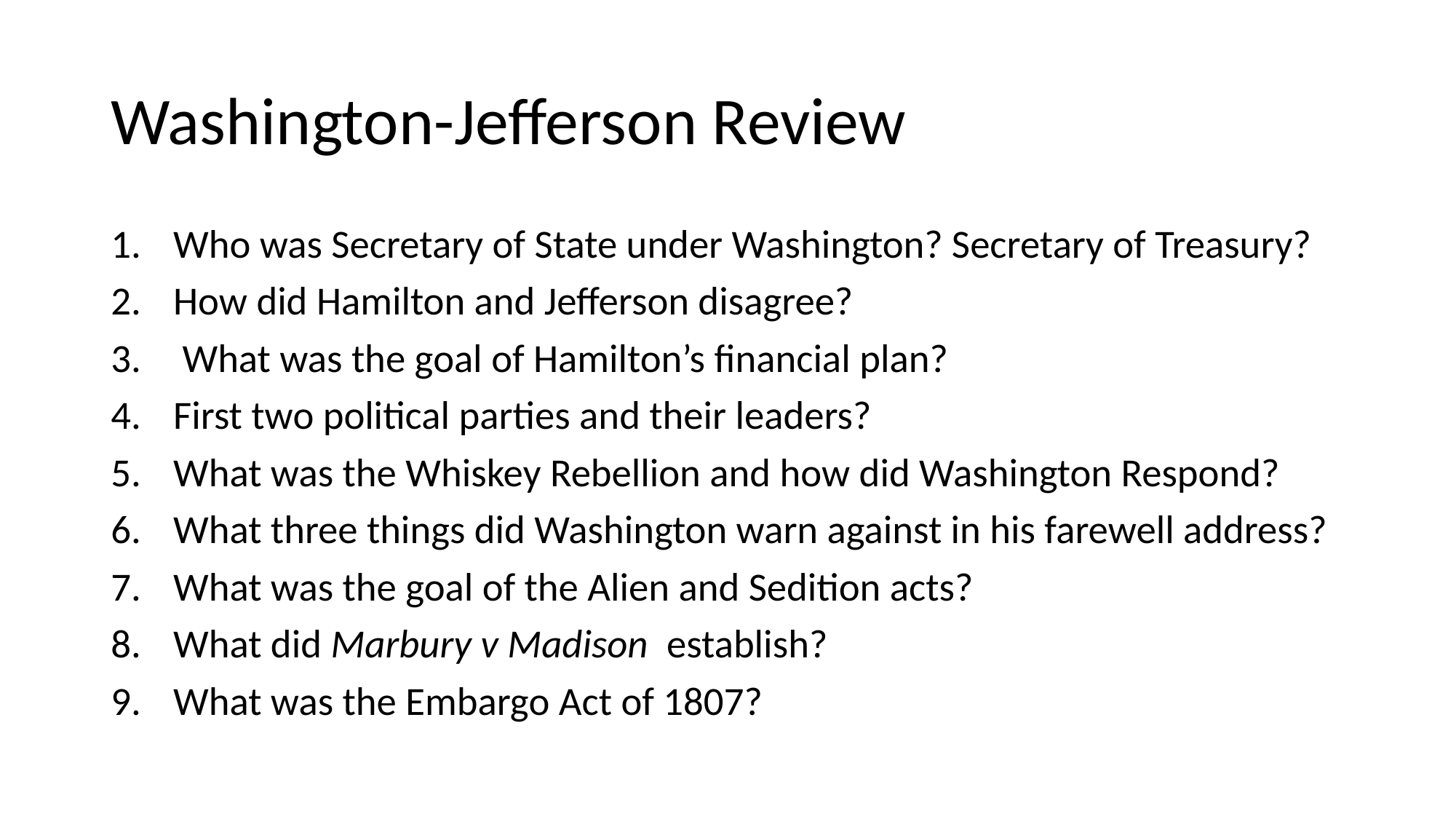

# Washington-Jefferson Review
Who was Secretary of State under Washington? Secretary of Treasury?
How did Hamilton and Jefferson disagree?
 What was the goal of Hamilton’s financial plan?
First two political parties and their leaders?
What was the Whiskey Rebellion and how did Washington Respond?
What three things did Washington warn against in his farewell address?
What was the goal of the Alien and Sedition acts?
What did Marbury v Madison  establish?
What was the Embargo Act of 1807?